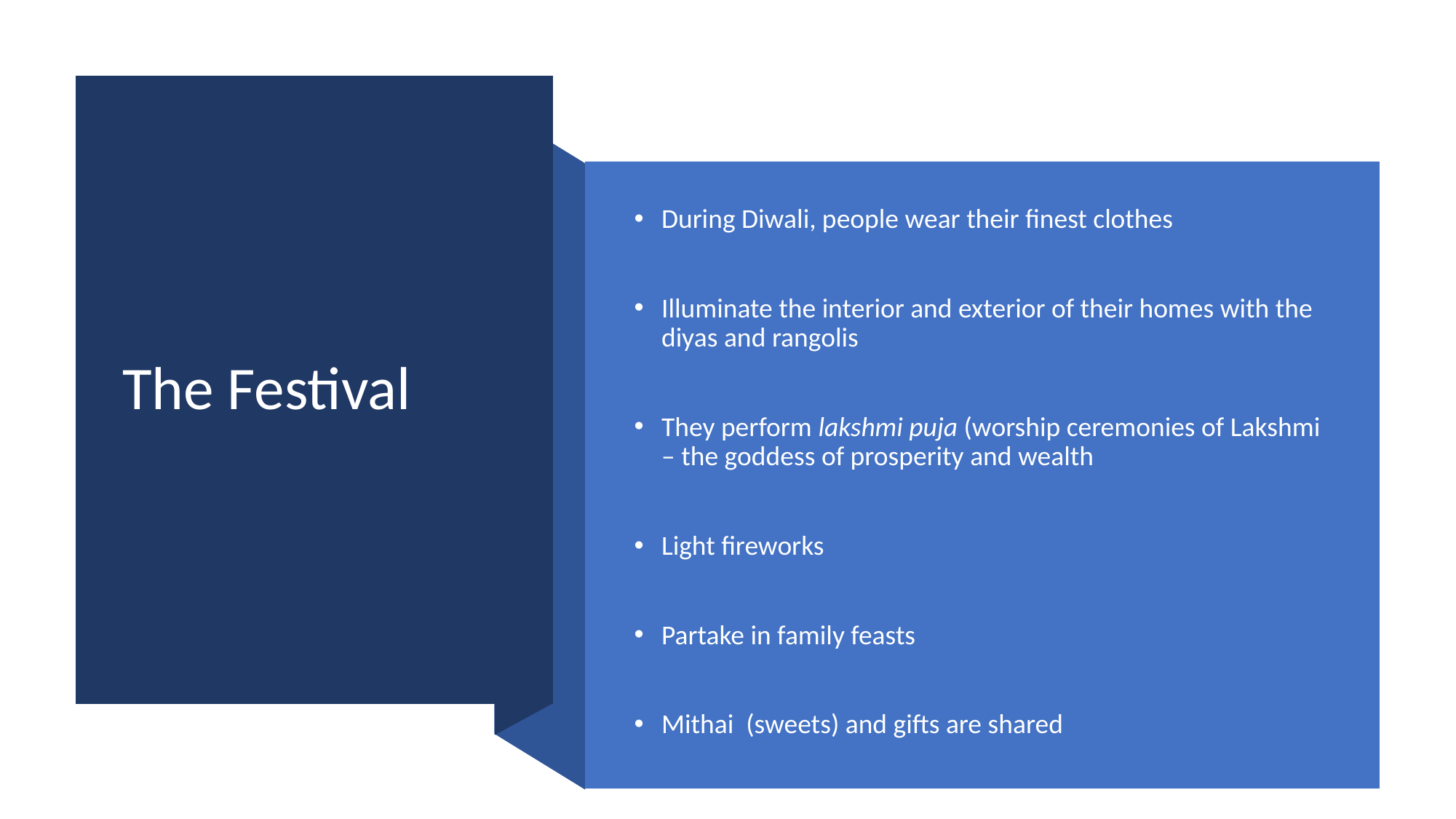

# The Festival

During Diwali, people wear their finest clothes

Illuminate the interior and exterior of their homes with the diyas and rangolis

They perform lakshmi puja (worship ceremonies of Lakshmi – the goddess of prosperity and wealth

Light fireworks

Partake in family feasts

Mithai  (sweets) and gifts are shared